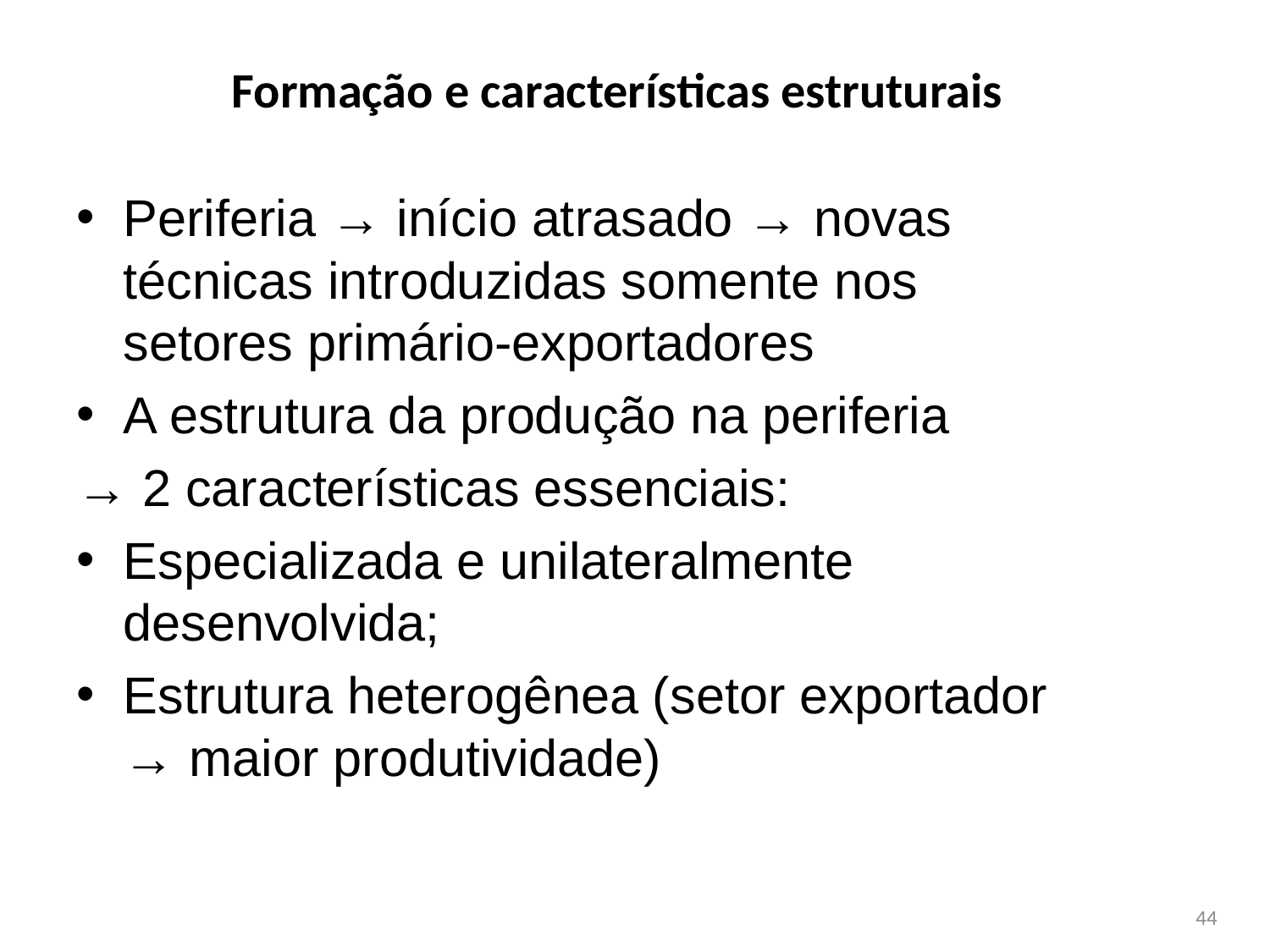

# Formação e características estruturais
Periferia → início atrasado → novas técnicas introduzidas somente nos setores primário-exportadores
A estrutura da produção na periferia
→ 2 características essenciais:
Especializada e unilateralmente desenvolvida;
Estrutura heterogênea (setor exportador → maior produtividade)

44